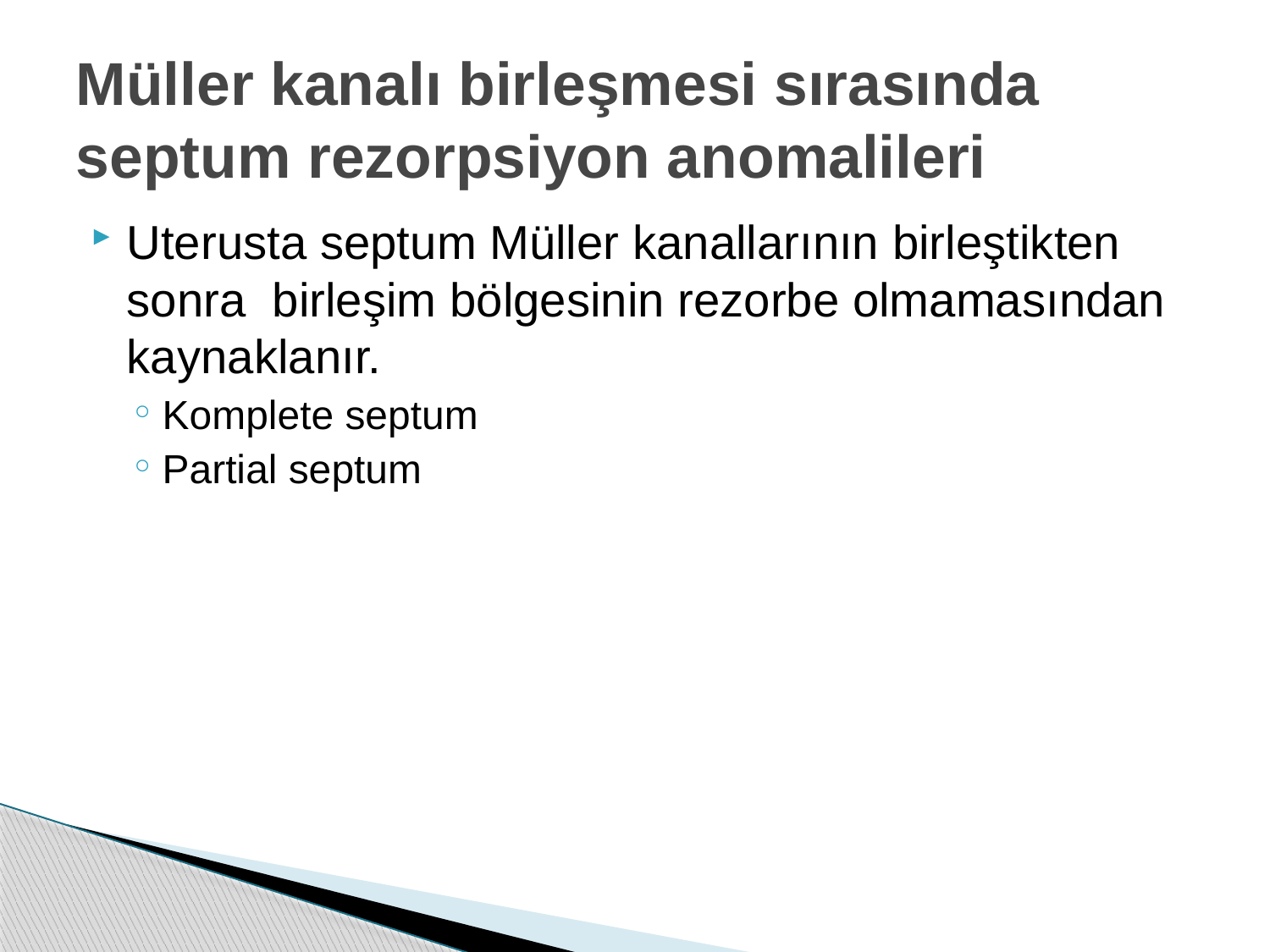

# Müller kanalı birleşmesi sırasında  septum rezorpsiyon anomalileri
Uterusta septum Müller kanallarının birleştikten sonra  birleşim bölgesinin rezorbe olmamasından kaynaklanır.
Komplete septum
Partial septum